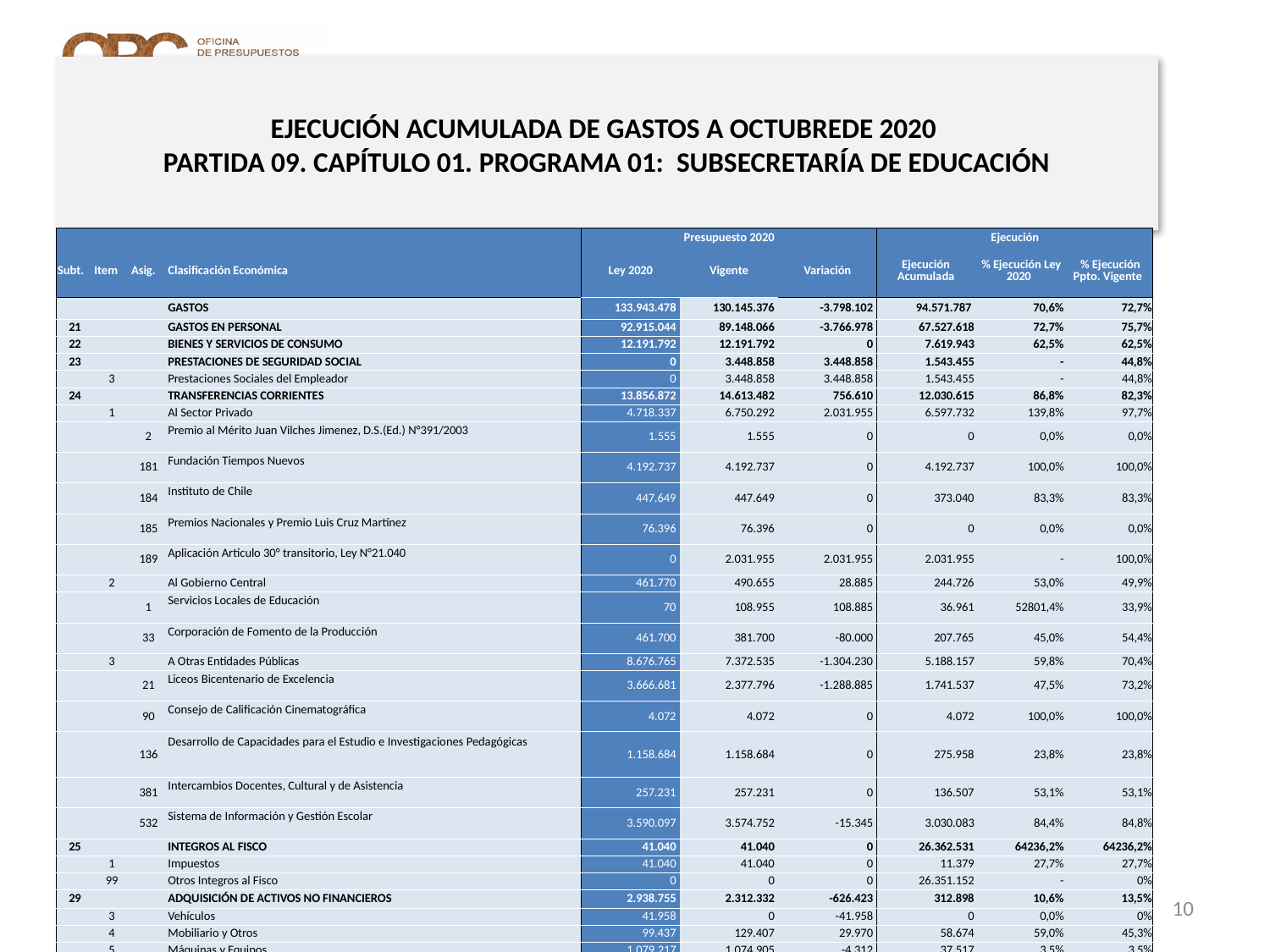

# EJECUCIÓN ACUMULADA DE GASTOS A OCTUBREDE 2020 PARTIDA 09. CAPÍTULO 01. PROGRAMA 01:  SUBSECRETARÍA DE EDUCACIÓN
en miles de pesos 2020                                                                                                                          …1 de 2
|  |  |  |  | Presupuesto 2020 |  |  | Ejecución |  |  |
| --- | --- | --- | --- | --- | --- | --- | --- | --- | --- |
| Subt. | Item | Asig. | Clasificación Económica | Ley 2020 | Vigente | Variación | Ejecución Acumulada | % Ejecución Ley 2020 | % Ejecución Ppto. Vigente |
|  |  |  | GASTOS | 133.943.478 | 130.145.376 | -3.798.102 | 94.571.787 | 70,6% | 72,7% |
| 21 |  |  | GASTOS EN PERSONAL | 92.915.044 | 89.148.066 | -3.766.978 | 67.527.618 | 72,7% | 75,7% |
| 22 |  |  | BIENES Y SERVICIOS DE CONSUMO | 12.191.792 | 12.191.792 | 0 | 7.619.943 | 62,5% | 62,5% |
| 23 |  |  | PRESTACIONES DE SEGURIDAD SOCIAL | 0 | 3.448.858 | 3.448.858 | 1.543.455 | - | 44,8% |
|  | 3 |  | Prestaciones Sociales del Empleador | 0 | 3.448.858 | 3.448.858 | 1.543.455 | - | 44,8% |
| 24 |  |  | TRANSFERENCIAS CORRIENTES | 13.856.872 | 14.613.482 | 756.610 | 12.030.615 | 86,8% | 82,3% |
|  | 1 |  | Al Sector Privado | 4.718.337 | 6.750.292 | 2.031.955 | 6.597.732 | 139,8% | 97,7% |
|  |  | 2 | Premio al Mérito Juan Vilches Jimenez, D.S.(Ed.) N°391/2003 | 1.555 | 1.555 | 0 | 0 | 0,0% | 0,0% |
|  |  | 181 | Fundación Tiempos Nuevos | 4.192.737 | 4.192.737 | 0 | 4.192.737 | 100,0% | 100,0% |
|  |  | 184 | Instituto de Chile | 447.649 | 447.649 | 0 | 373.040 | 83,3% | 83,3% |
|  |  | 185 | Premios Nacionales y Premio Luis Cruz Martínez | 76.396 | 76.396 | 0 | 0 | 0,0% | 0,0% |
|  |  | 189 | Aplicación Artículo 30° transitorio, Ley N°21.040 | 0 | 2.031.955 | 2.031.955 | 2.031.955 | - | 100,0% |
|  | 2 |  | Al Gobierno Central | 461.770 | 490.655 | 28.885 | 244.726 | 53,0% | 49,9% |
|  |  | 1 | Servicios Locales de Educación | 70 | 108.955 | 108.885 | 36.961 | 52801,4% | 33,9% |
|  |  | 33 | Corporación de Fomento de la Producción | 461.700 | 381.700 | -80.000 | 207.765 | 45,0% | 54,4% |
|  | 3 |  | A Otras Entidades Públicas | 8.676.765 | 7.372.535 | -1.304.230 | 5.188.157 | 59,8% | 70,4% |
|  |  | 21 | Liceos Bicentenario de Excelencia | 3.666.681 | 2.377.796 | -1.288.885 | 1.741.537 | 47,5% | 73,2% |
|  |  | 90 | Consejo de Calificación Cinematográfica | 4.072 | 4.072 | 0 | 4.072 | 100,0% | 100,0% |
|  |  | 136 | Desarrollo de Capacidades para el Estudio e Investigaciones Pedagógicas | 1.158.684 | 1.158.684 | 0 | 275.958 | 23,8% | 23,8% |
|  |  | 381 | Intercambios Docentes, Cultural y de Asistencia | 257.231 | 257.231 | 0 | 136.507 | 53,1% | 53,1% |
|  |  | 532 | Sistema de Información y Gestión Escolar | 3.590.097 | 3.574.752 | -15.345 | 3.030.083 | 84,4% | 84,8% |
| 25 |  |  | INTEGROS AL FISCO | 41.040 | 41.040 | 0 | 26.362.531 | 64236,2% | 64236,2% |
|  | 1 |  | Impuestos | 41.040 | 41.040 | 0 | 11.379 | 27,7% | 27,7% |
|  | 99 |  | Otros Integros al Fisco | 0 | 0 | 0 | 26.351.152 | - | 0% |
| 29 |  |  | ADQUISICIÓN DE ACTIVOS NO FINANCIEROS | 2.938.755 | 2.312.332 | -626.423 | 312.898 | 10,6% | 13,5% |
|  | 3 |  | Vehículos | 41.958 | 0 | -41.958 | 0 | 0,0% | 0% |
|  | 4 |  | Mobiliario y Otros | 99.437 | 129.407 | 29.970 | 58.674 | 59,0% | 45,3% |
|  | 5 |  | Máquinas y Equipos | 1.079.217 | 1.074.905 | -4.312 | 37.517 | 3,5% | 3,5% |
|  | 6 |  | Equipos Informáticos | 670.001 | 305.001 | -365.000 | 18.328 | 2,7% | 6,0% |
|  | 7 |  | Programas Informáticos | 1.048.142 | 803.019 | -245.123 | 198.379 | 18,9% | 24,7% |
Nota: Para el cálculo del presupuesto vigente, así como para determinar la ejecución acumulada, no se incluyó: el subtítulo 25.99 “Otros Íntegros al Fisco” por cuanto corresponden a movimientos contables derivados de una instrucción administrativa aplicada por Dipres a partir del mes de abril.
10